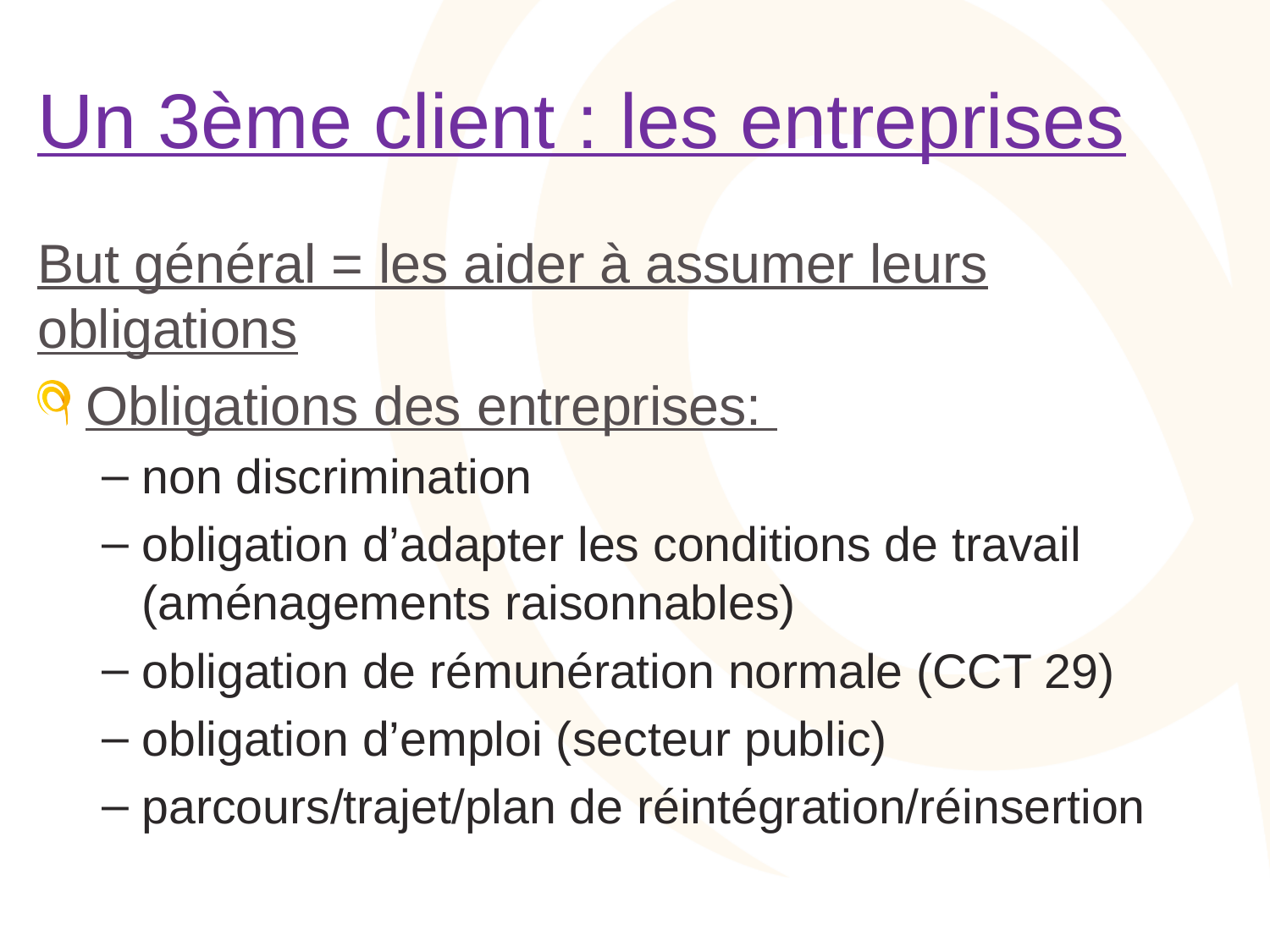

# Un 3ème client : les entreprises
But général = les aider à assumer leurs obligations
Obligations des entreprises:
non discrimination
obligation d’adapter les conditions de travail (aménagements raisonnables)
obligation de rémunération normale (CCT 29)
obligation d’emploi (secteur public)
parcours/trajet/plan de réintégration/réinsertion